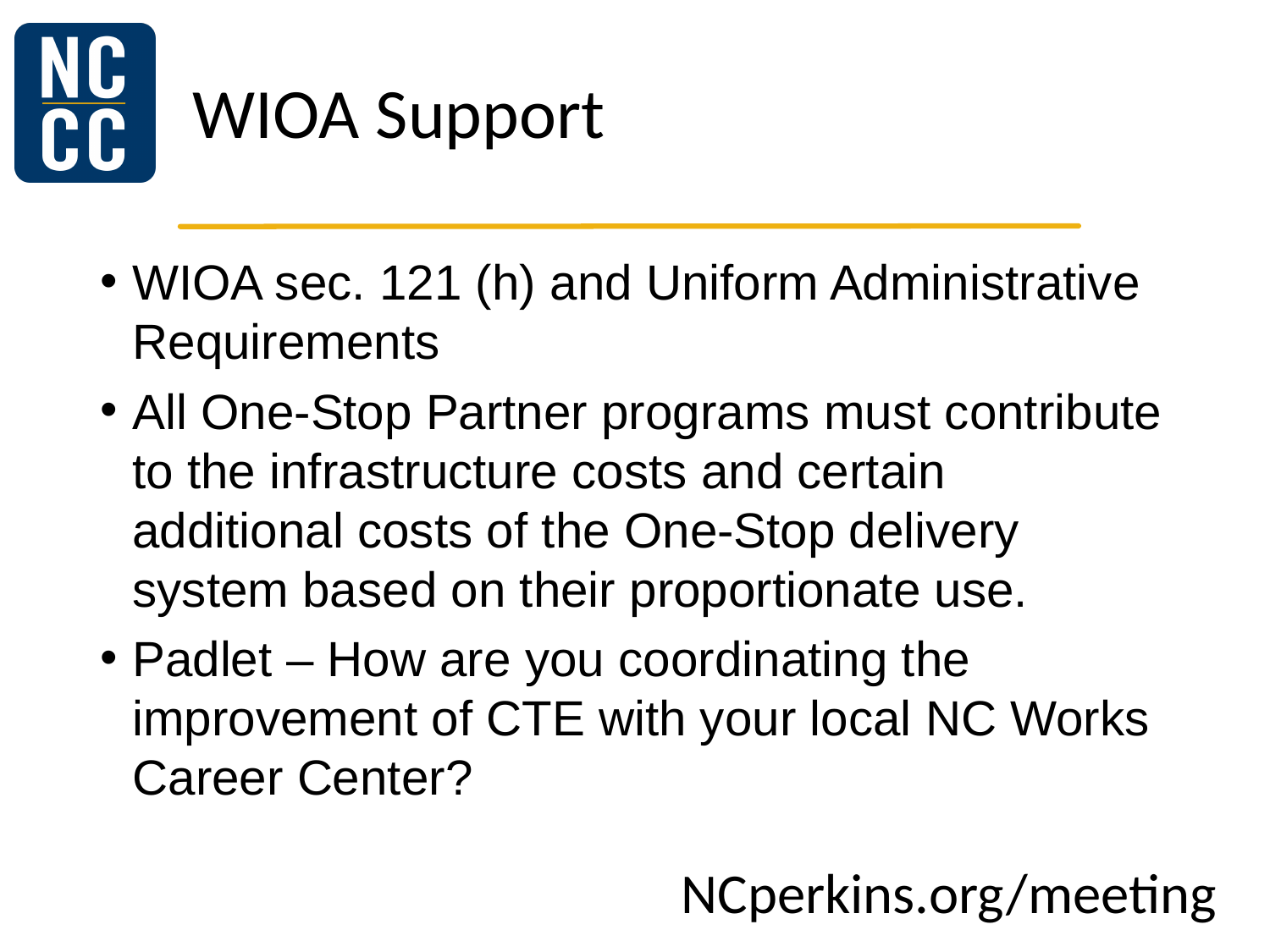

# WIOA Support
WIOA sec. 121 (h) and Uniform Administrative Requirements
All One-Stop Partner programs must contribute to the infrastructure costs and certain additional costs of the One-Stop delivery system based on their proportionate use.
Padlet – How are you coordinating the improvement of CTE with your local NC Works Career Center?
NCperkins.org/meeting